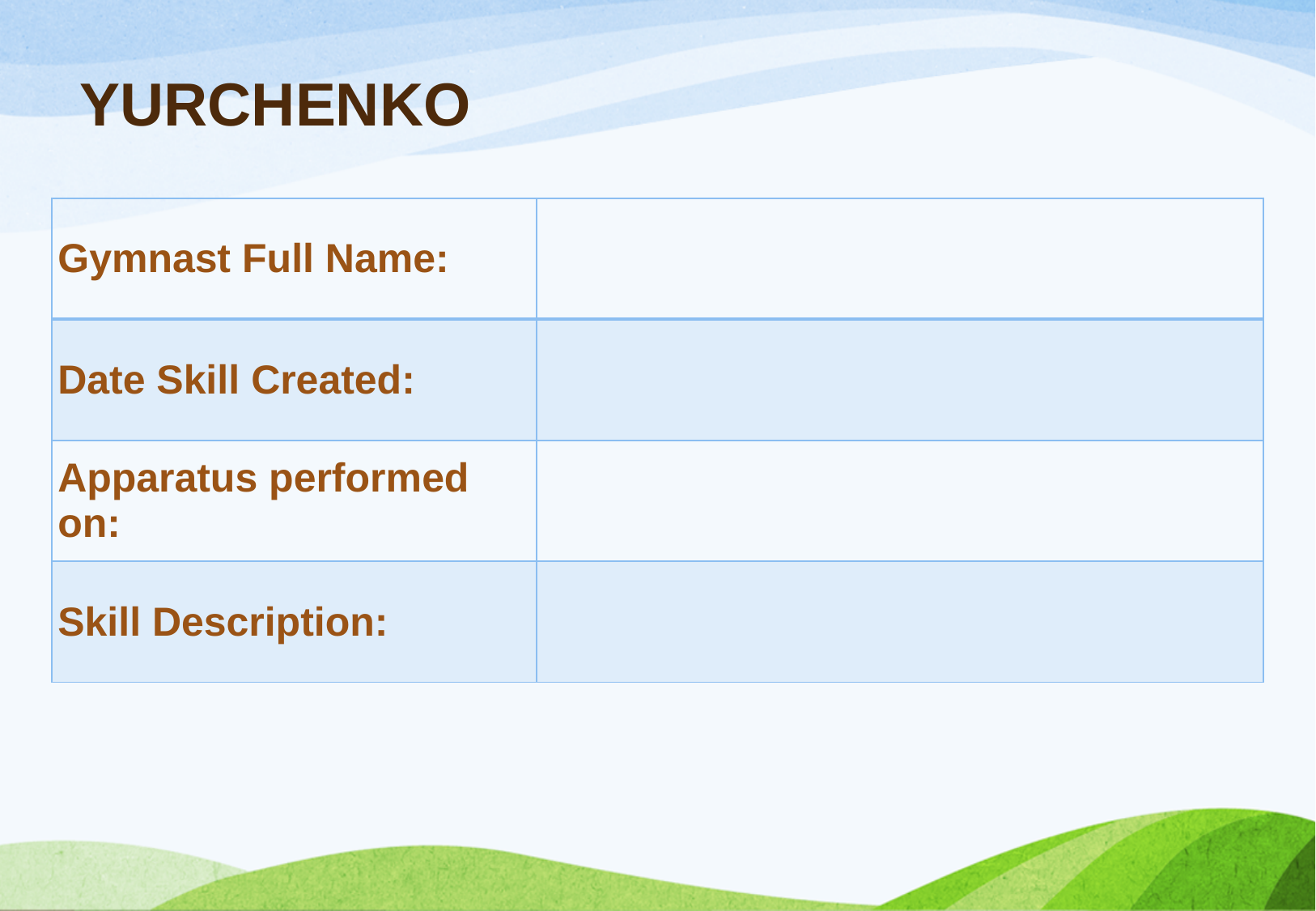

# YURCHENKO
| Gymnast Full Name: |  |
| --- | --- |
| Date Skill Created: |  |
| Apparatus performed on: |  |
| Skill Description: |  |